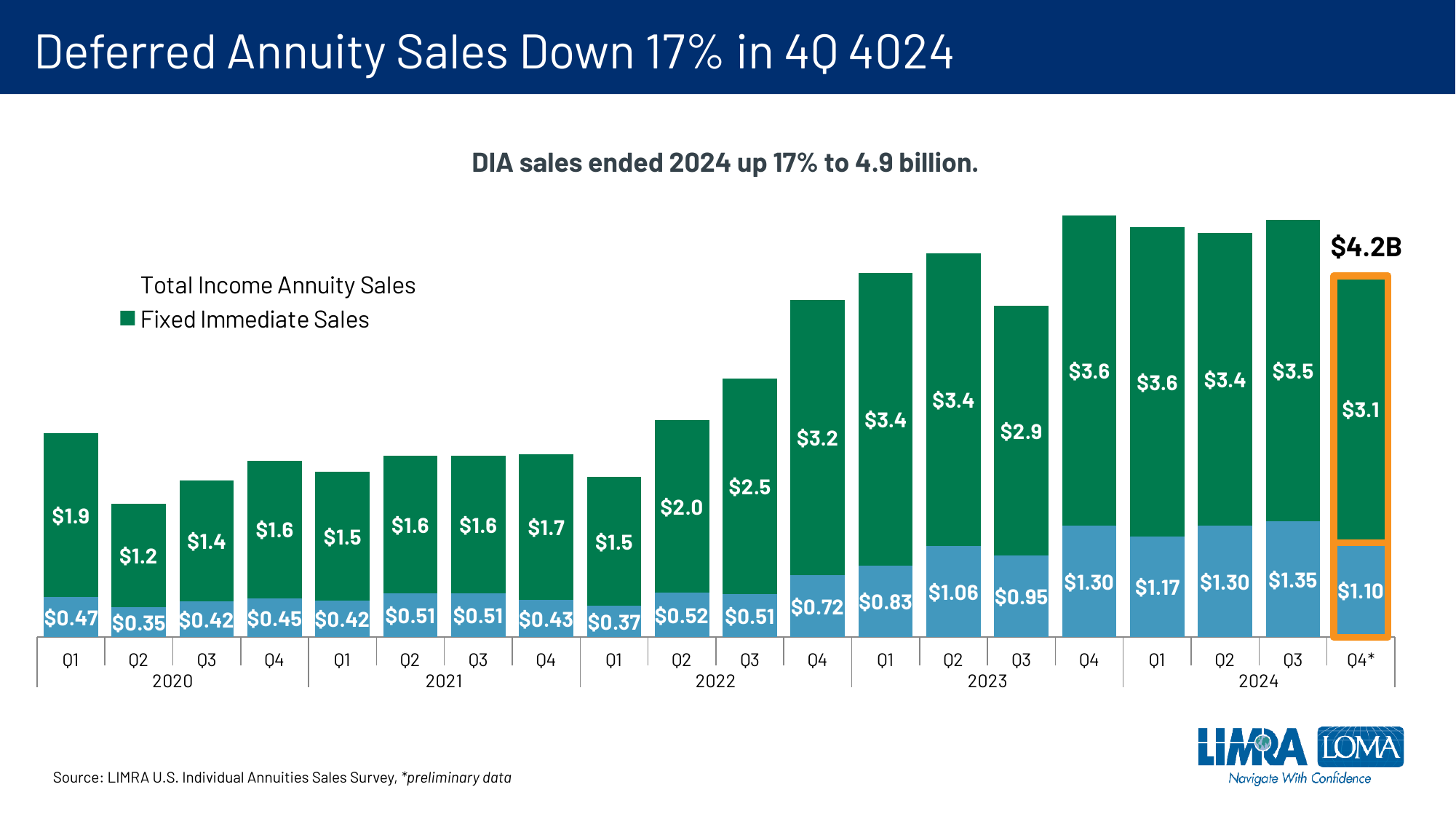

# Deferred Annuity Sales Down 17% in 4Q 4024

[unsupported chart]

DIA sales ended 2024 up 17% to 4.9 billion.
$4.2B
Source: LIMRA U.S. Individual Annuities Sales Survey, *preliminary data